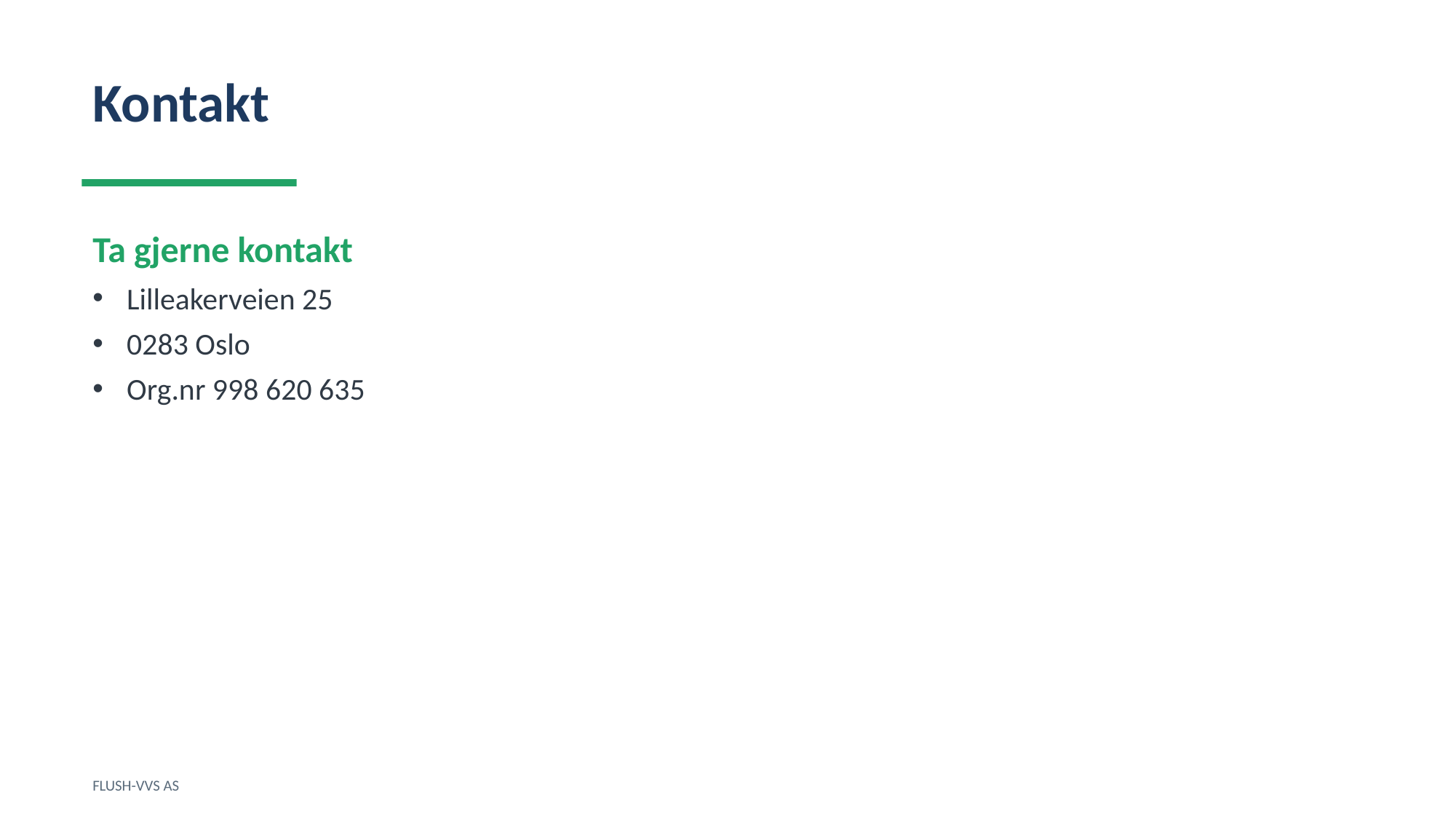

Kontakt

Ta gjerne kontakt
Lilleakerveien 25
0283 Oslo
Org.nr 998 620 635
FLUSH-VVS AS